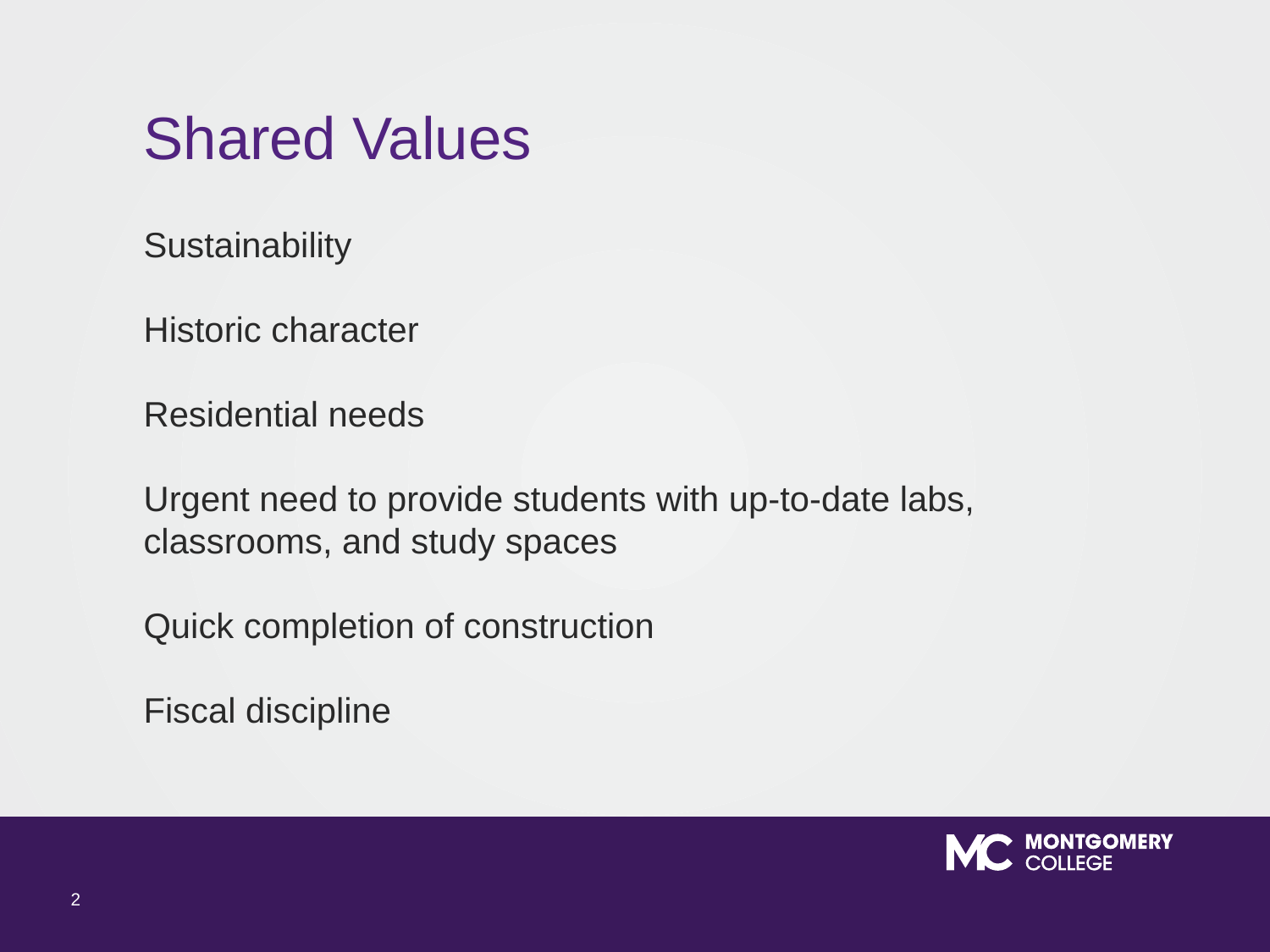

# Shared Values
Sustainability

Historic character

Residential needs

Urgent need to provide students with up-to-date labs, classrooms, and study spaces

Quick completion of construction

Fiscal discipline
2